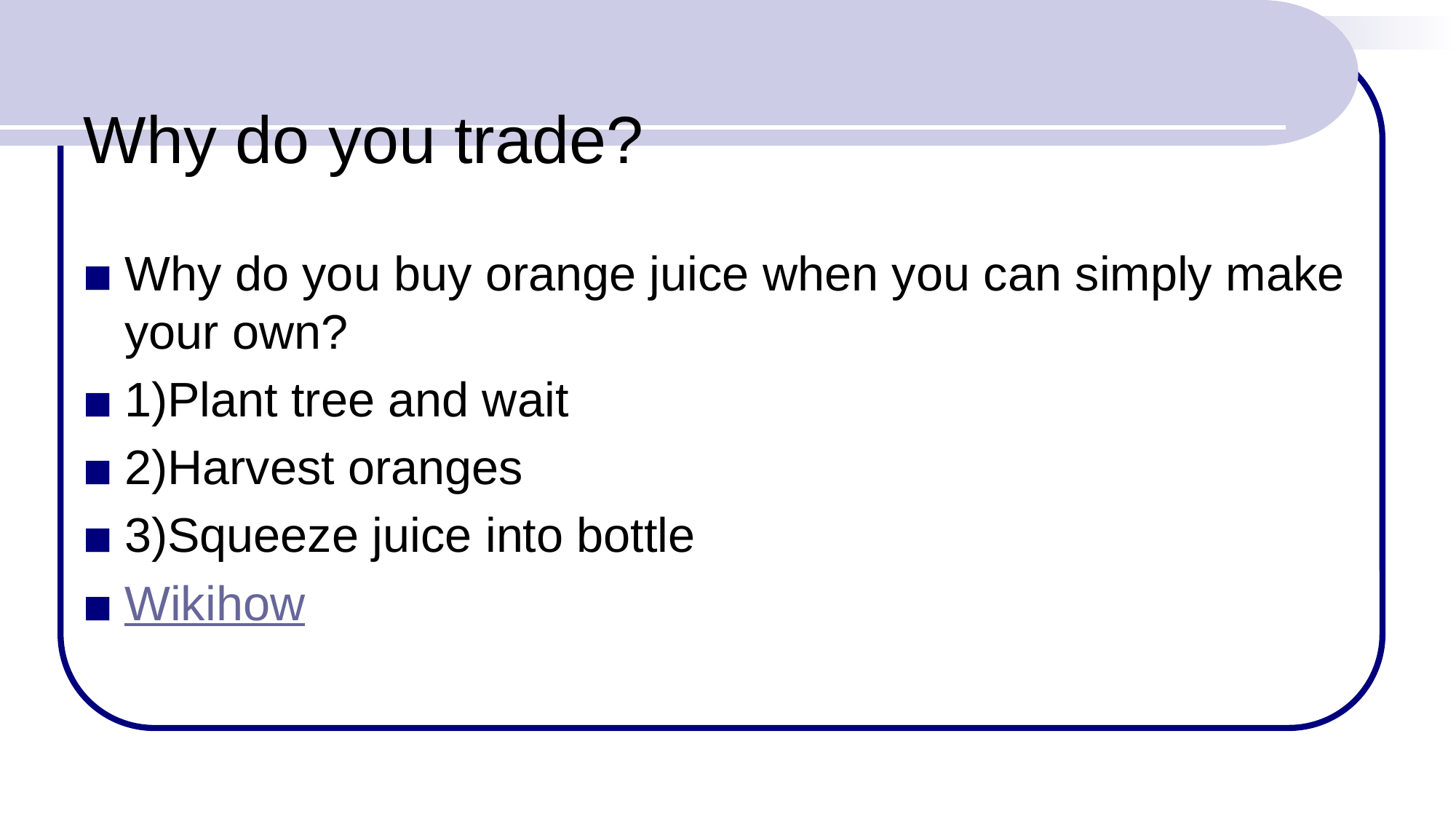

# Why do you trade?
Why do you buy orange juice when you can simply make your own?
1)Plant tree and wait
2)Harvest oranges
3)Squeeze juice into bottle
Wikihow